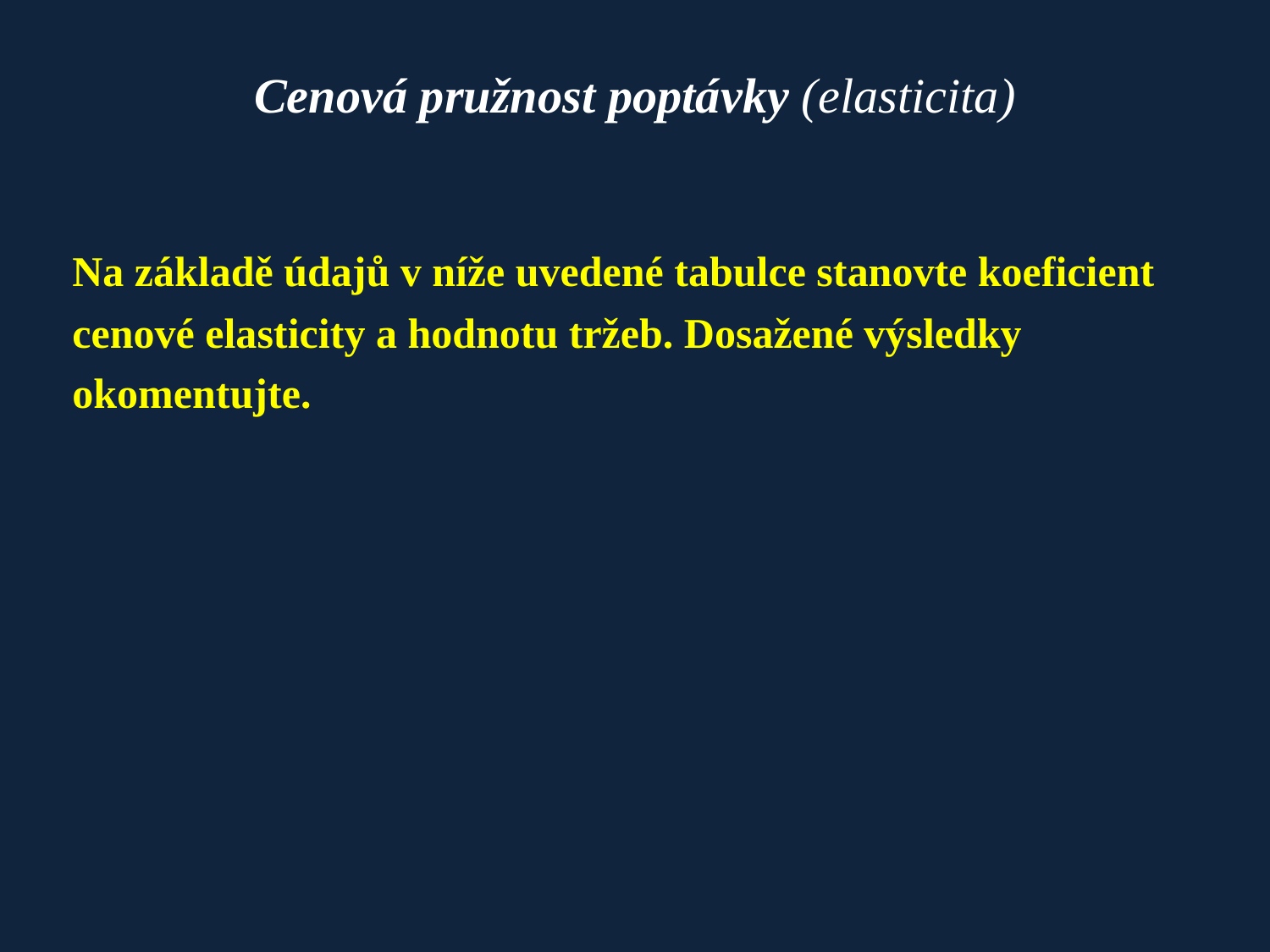

# Cenová pružnost poptávky (elasticita)
Na základě údajů v níže uvedené tabulce stanovte koeficient cenové elasticity a hodnotu tržeb. Dosažené výsledky okomentujte.